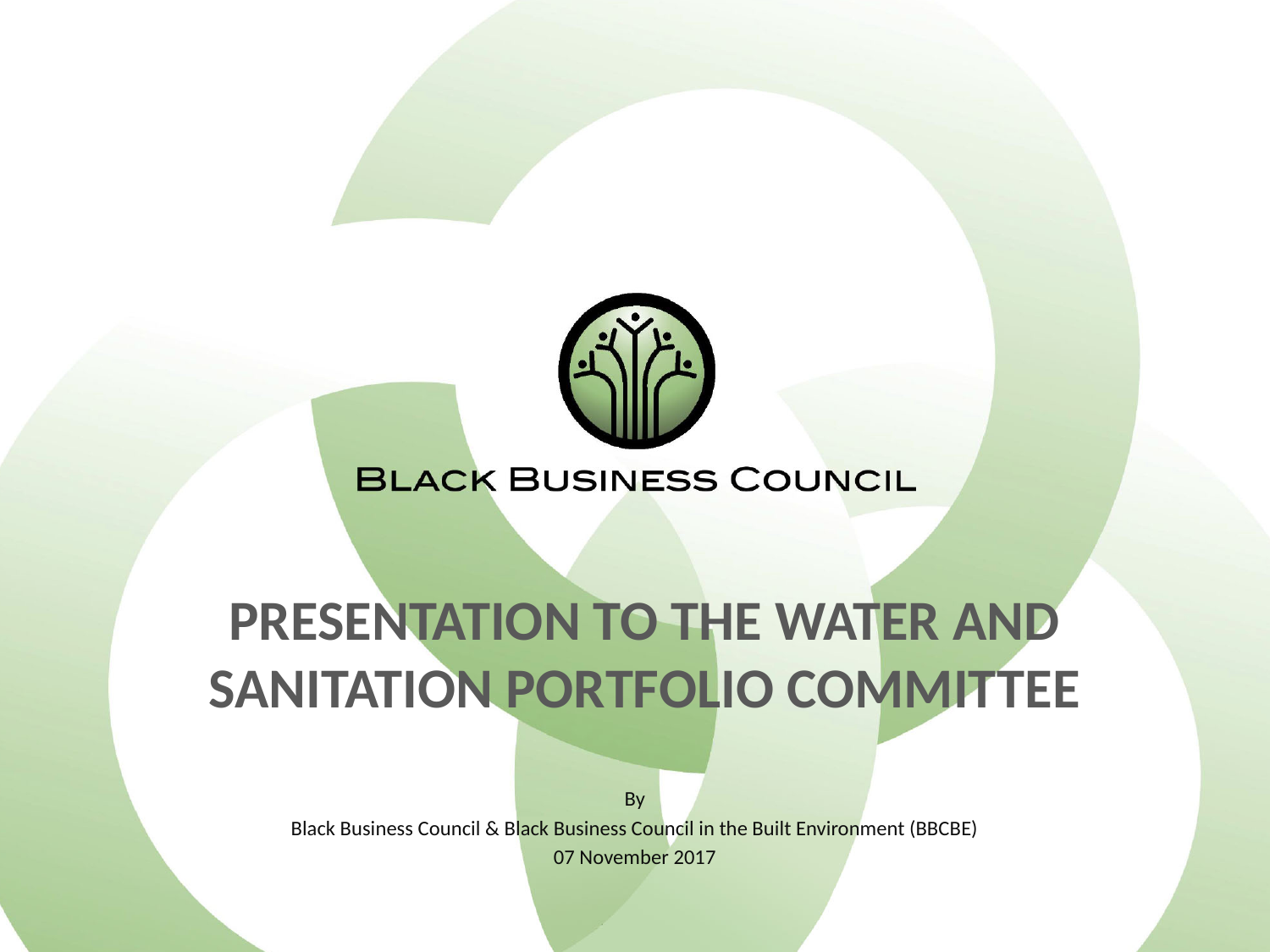

# PRESENTATION TO THE WATER AND SANITATION PORTFOLIO COMMITTEE
By
Black Business Council & Black Business Council in the Built Environment (BBCBE)
07 November 2017